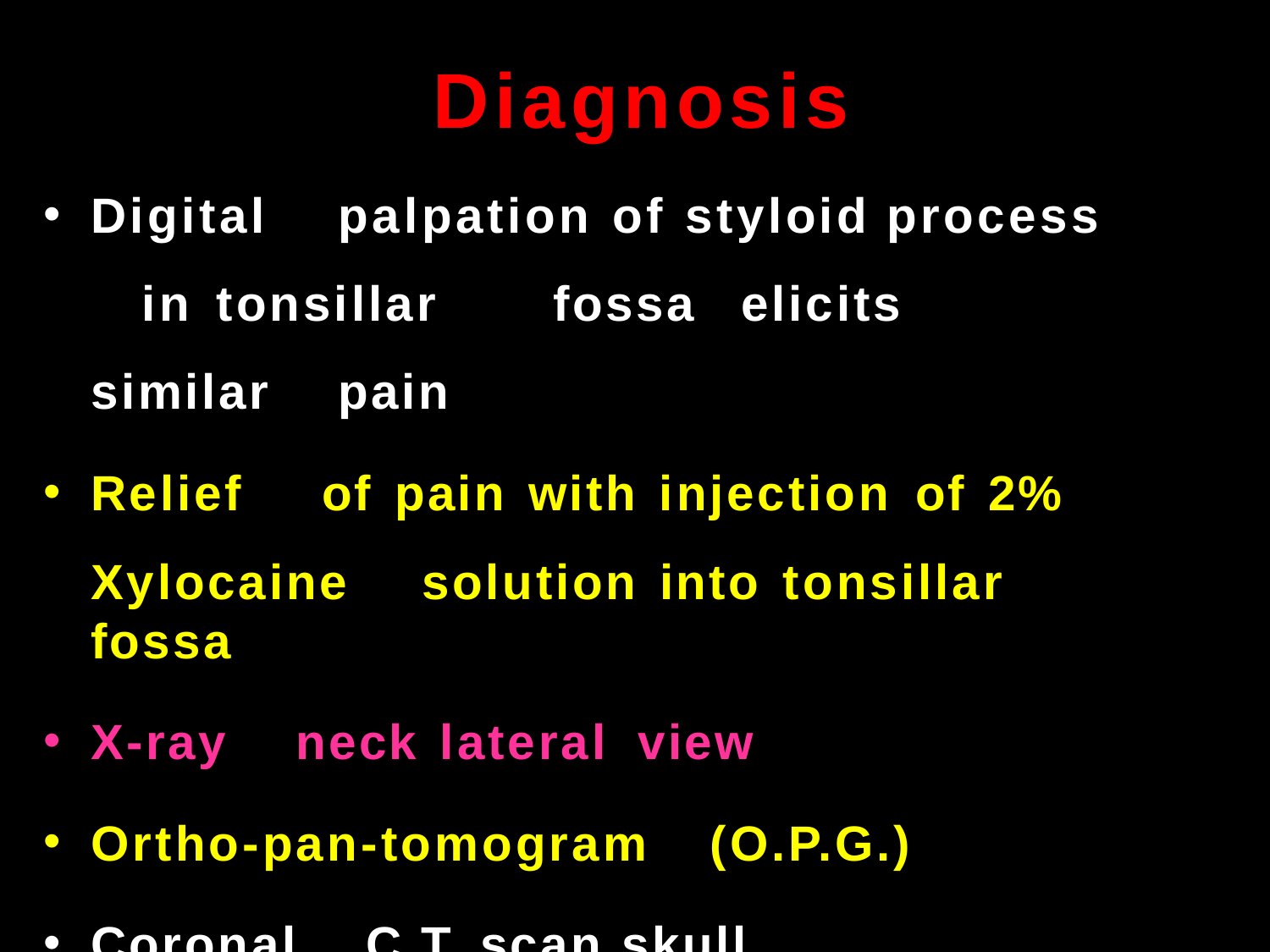

# Diagnosis
Digital	palpation	of	styloid	process	in  tonsillar	fossa	elicits	similar	pain
Relief	of	pain	with	injection	of	2%
Xylocaine	solution	into	tonsillar	fossa
X-ray	neck	lateral	view
Ortho-pan-tomogram	(O.P.G.)
Coronal	C.T.	scan	skull
3-D	reconstruction	of	C.T.	scan	skull